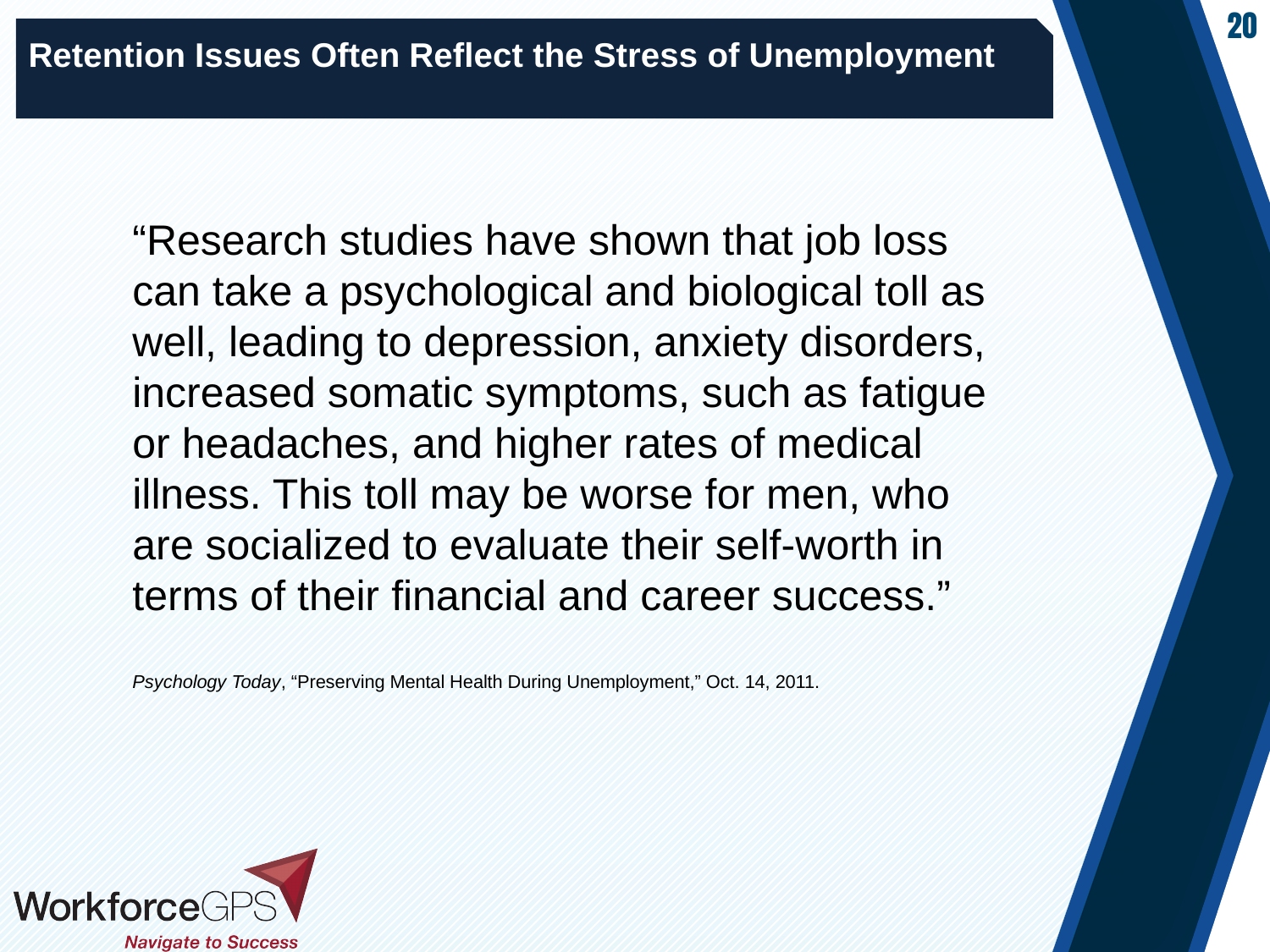

Retention Issues Often Reflect the Stress of Unemployment

“Research studies have shown that job loss can take a psychological and biological toll as well, leading to depression, anxiety disorders, increased somatic symptoms, such as fatigue or headaches, and higher rates of medical illness. This toll may be worse for men, who are socialized to evaluate their self-worth in terms of their financial and career success.”

Psychology Today, “Preserving Mental Health During Unemployment,” Oct. 14, 2011.